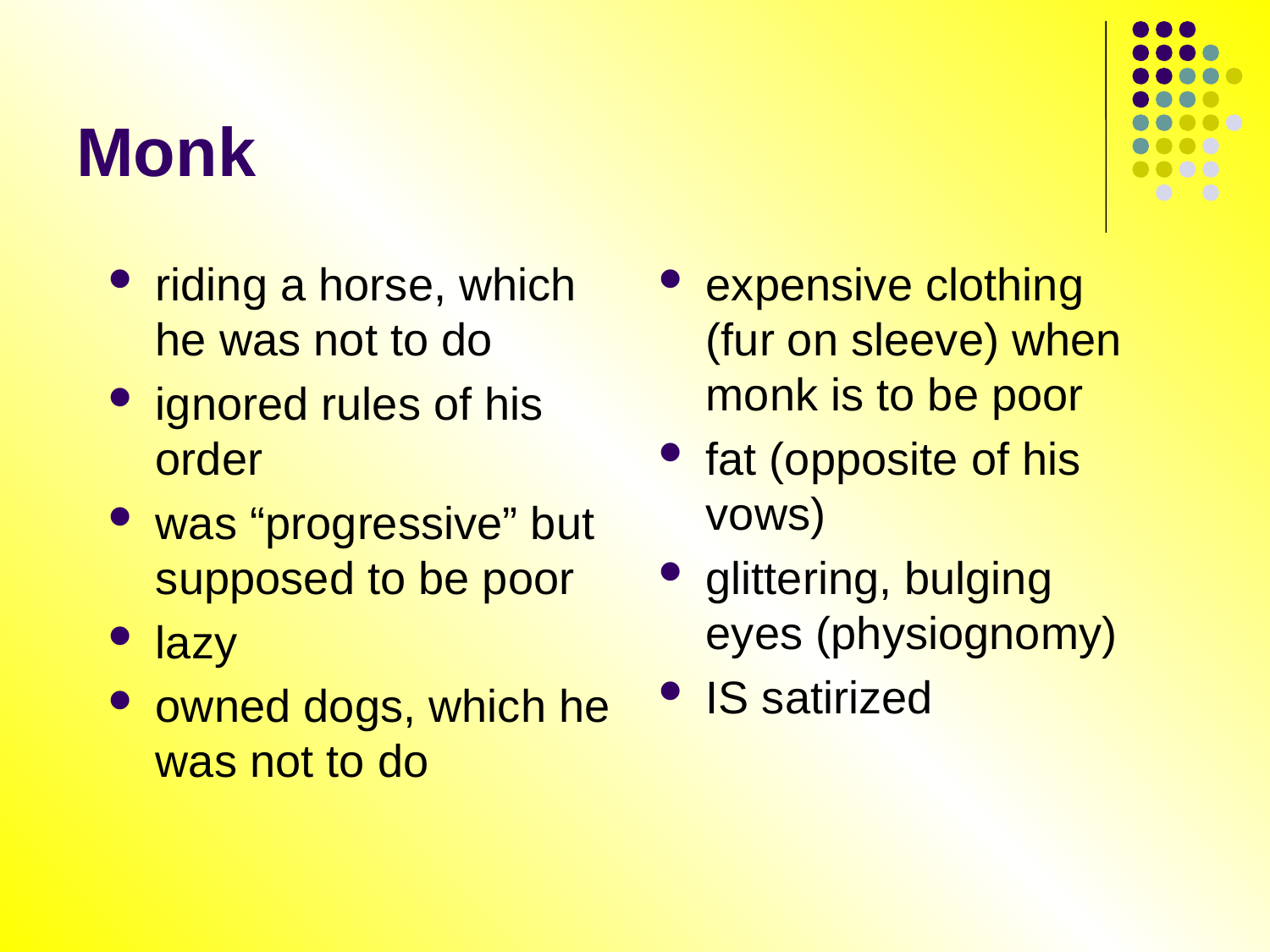

# Monk
riding a horse, which he was not to do
ignored rules of his order
was “progressive” but supposed to be poor
lazy
owned dogs, which he was not to do

expensive clothing (fur on sleeve) when monk is to be poor
fat (opposite of his vows)
glittering, bulging eyes (physiognomy)
IS satirized